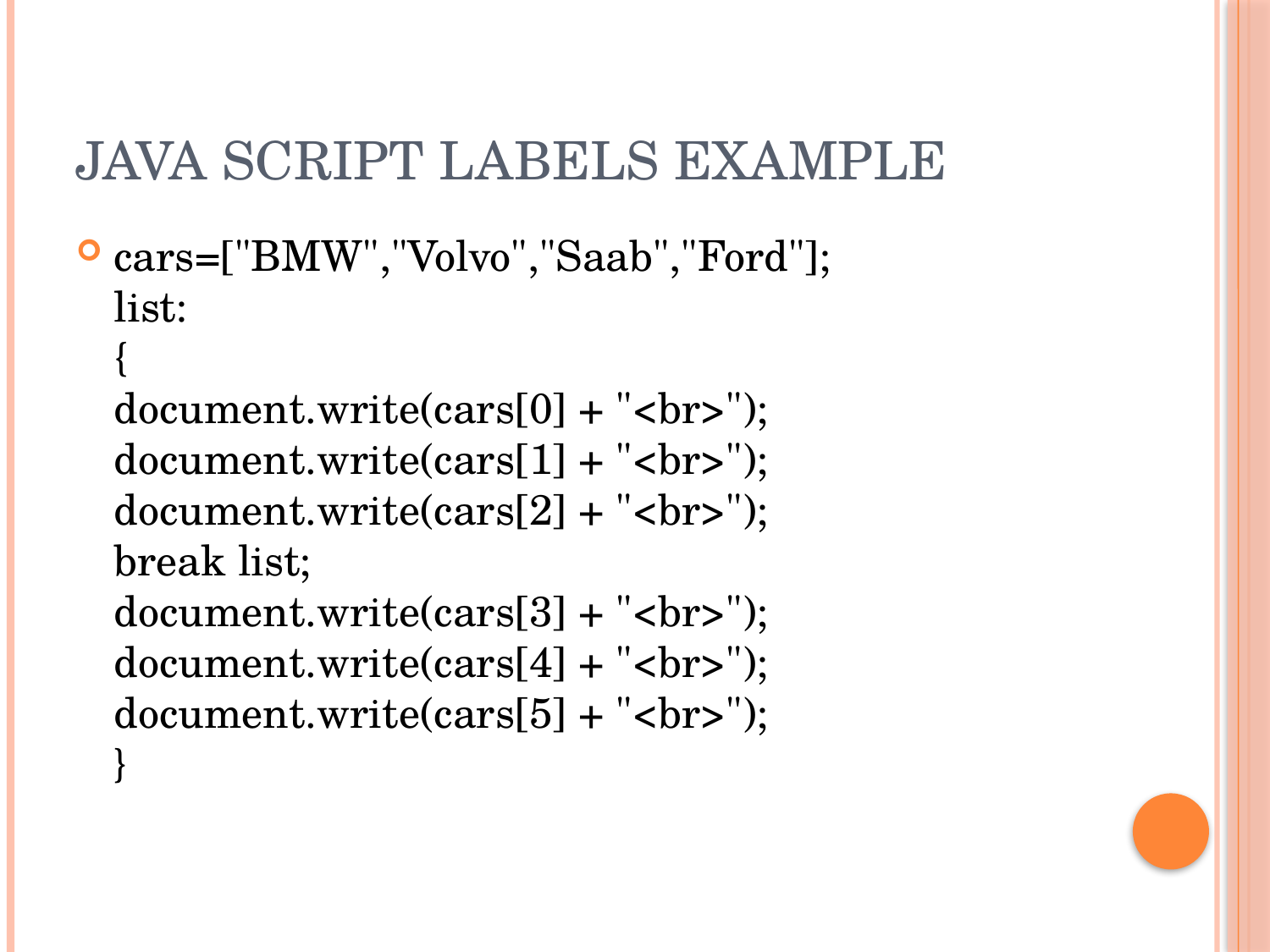

# Java Script Labels Example
cars=["BMW","Volvo","Saab","Ford"];
list:
{
document.write(cars[0] + "<br>");
document.write(cars[1] + "<br>");
document.write(cars[2] + "<br>");
break list;
document.write(cars[3] + "<br>");
document.write(cars[4] + "<br>");
document.write(cars[5] + "<br>");
}